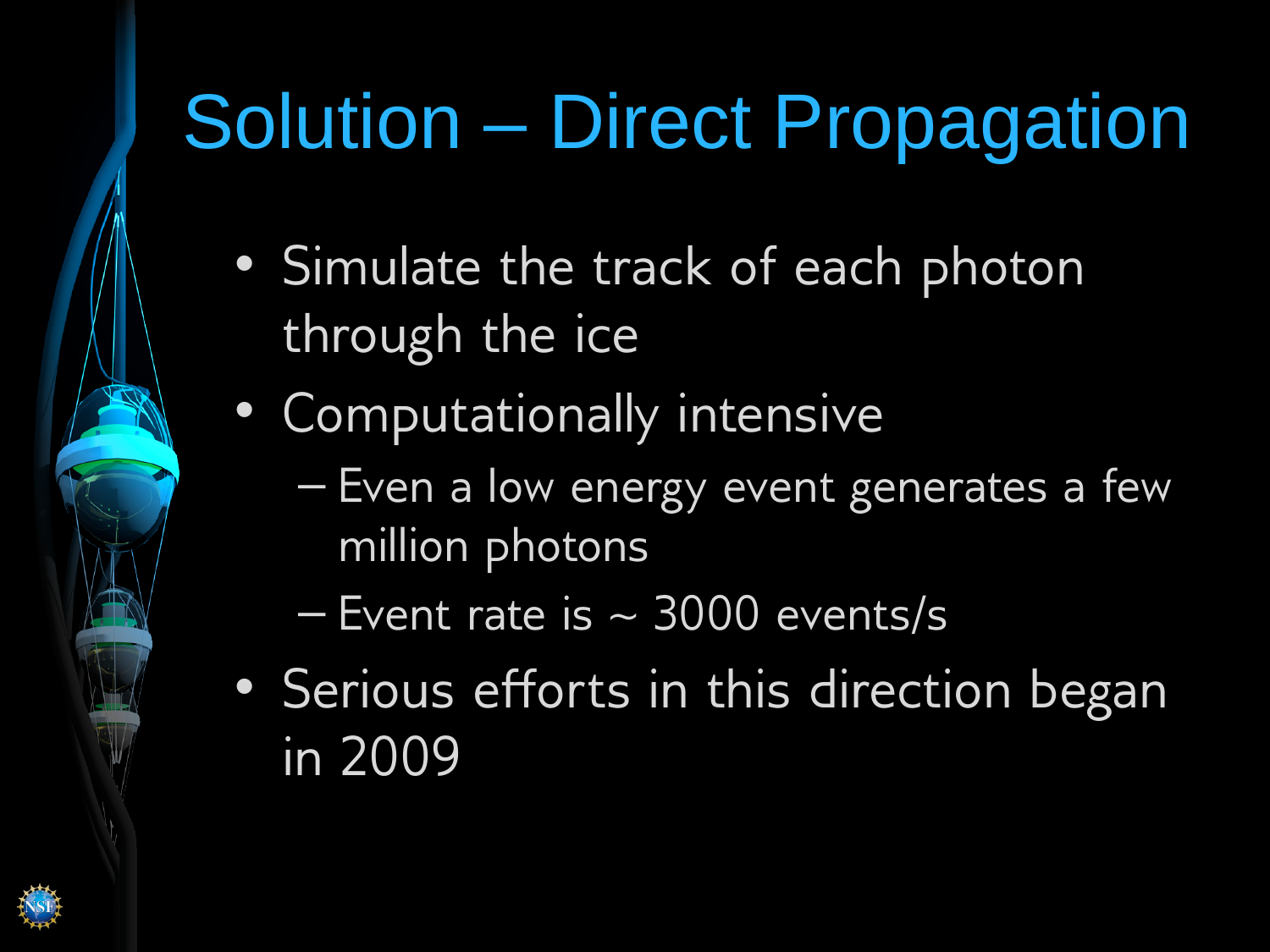

# Solution – Direct Propagation
Simulate the track of each photon through the ice
Computationally intensive
Even a low energy event generates a few million photons
Event rate is ~ 3000 events/s
Serious efforts in this direction began in 2009